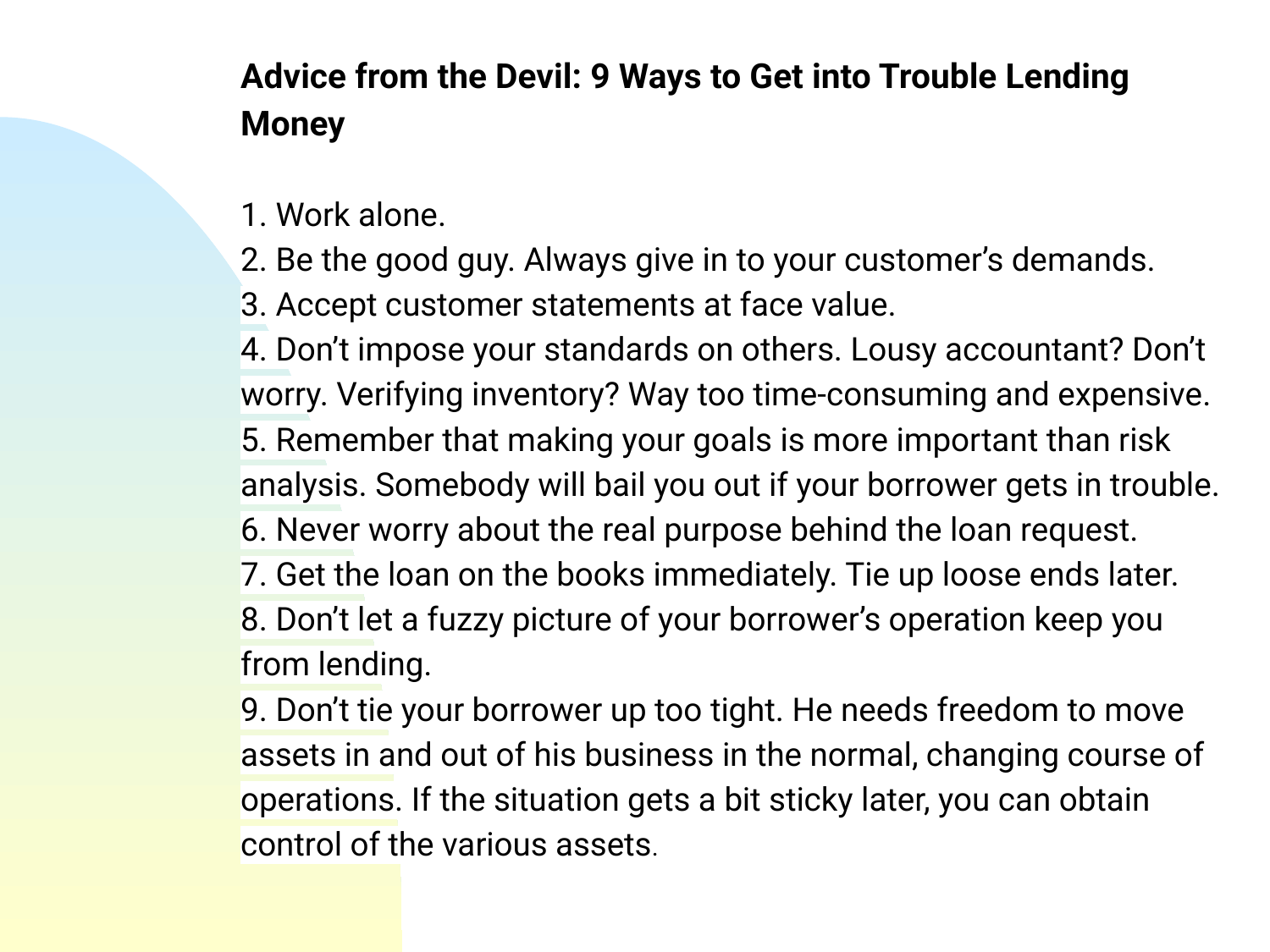

Advice from the Devil: 9 Ways to Get into Trouble Lending Money

1. Work alone.
2. Be the good guy. Always give in to your customer’s demands.
3. Accept customer statements at face value.
4. Don’t impose your standards on others. Lousy accountant? Don’t worry. Verifying inventory? Way too time-consuming and expensive.
5. Remember that making your goals is more important than risk analysis. Somebody will bail you out if your borrower gets in trouble.
6. Never worry about the real purpose behind the loan request.
7. Get the loan on the books immediately. Tie up loose ends later.
8. Don’t let a fuzzy picture of your borrower’s operation keep you from lending.
9. Don’t tie your borrower up too tight. He needs freedom to move assets in and out of his business in the normal, changing course of operations. If the situation gets a bit sticky later, you can obtain control of the various assets.